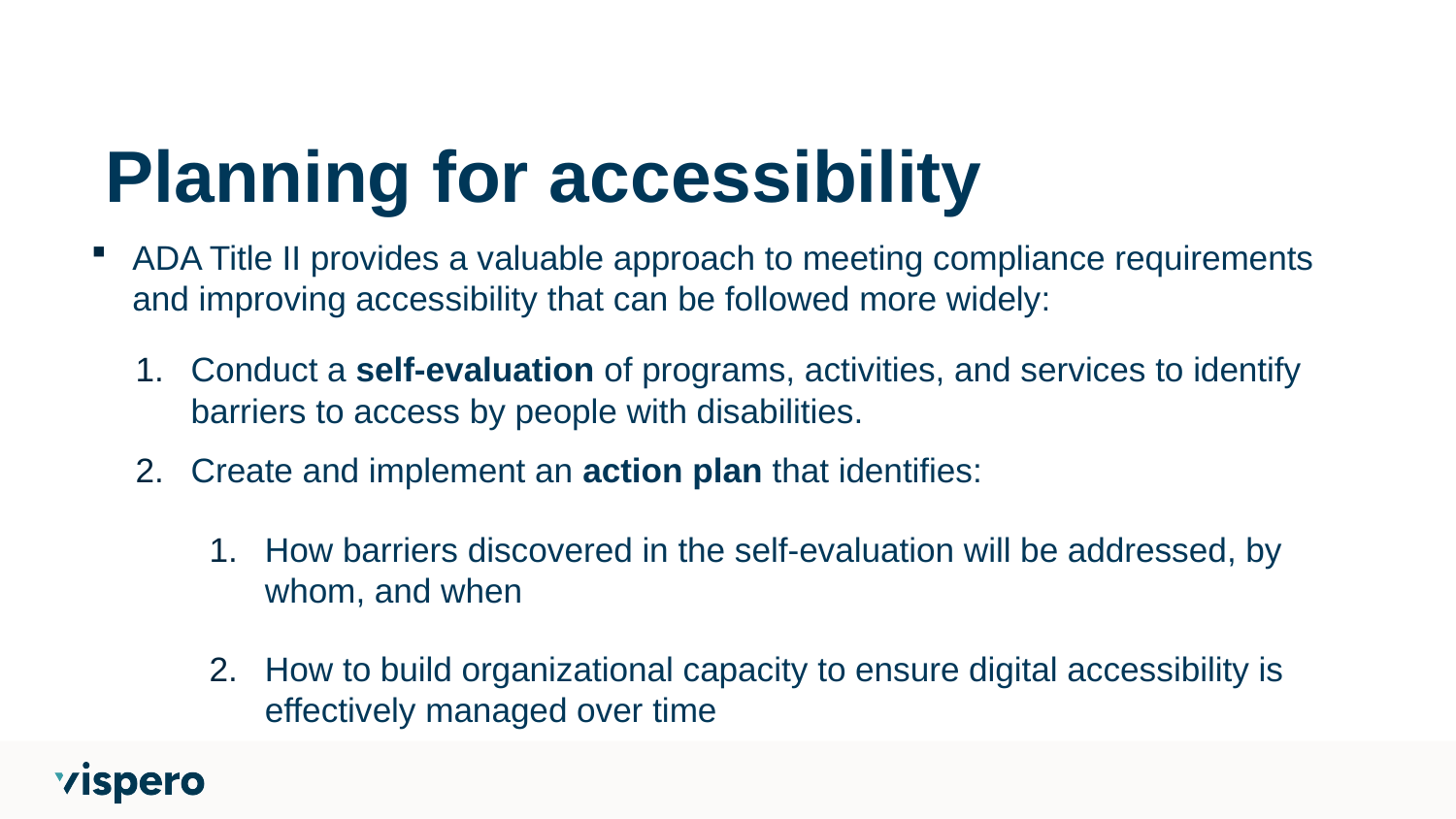

# Planning for accessibility
ADA Title II provides a valuable approach to meeting compliance requirements and improving accessibility that can be followed more widely:
Conduct a self-evaluation of programs, activities, and services to identify barriers to access by people with disabilities.
Create and implement an action plan that identifies:
How barriers discovered in the self-evaluation will be addressed, by whom, and when
How to build organizational capacity to ensure digital accessibility is effectively managed over time